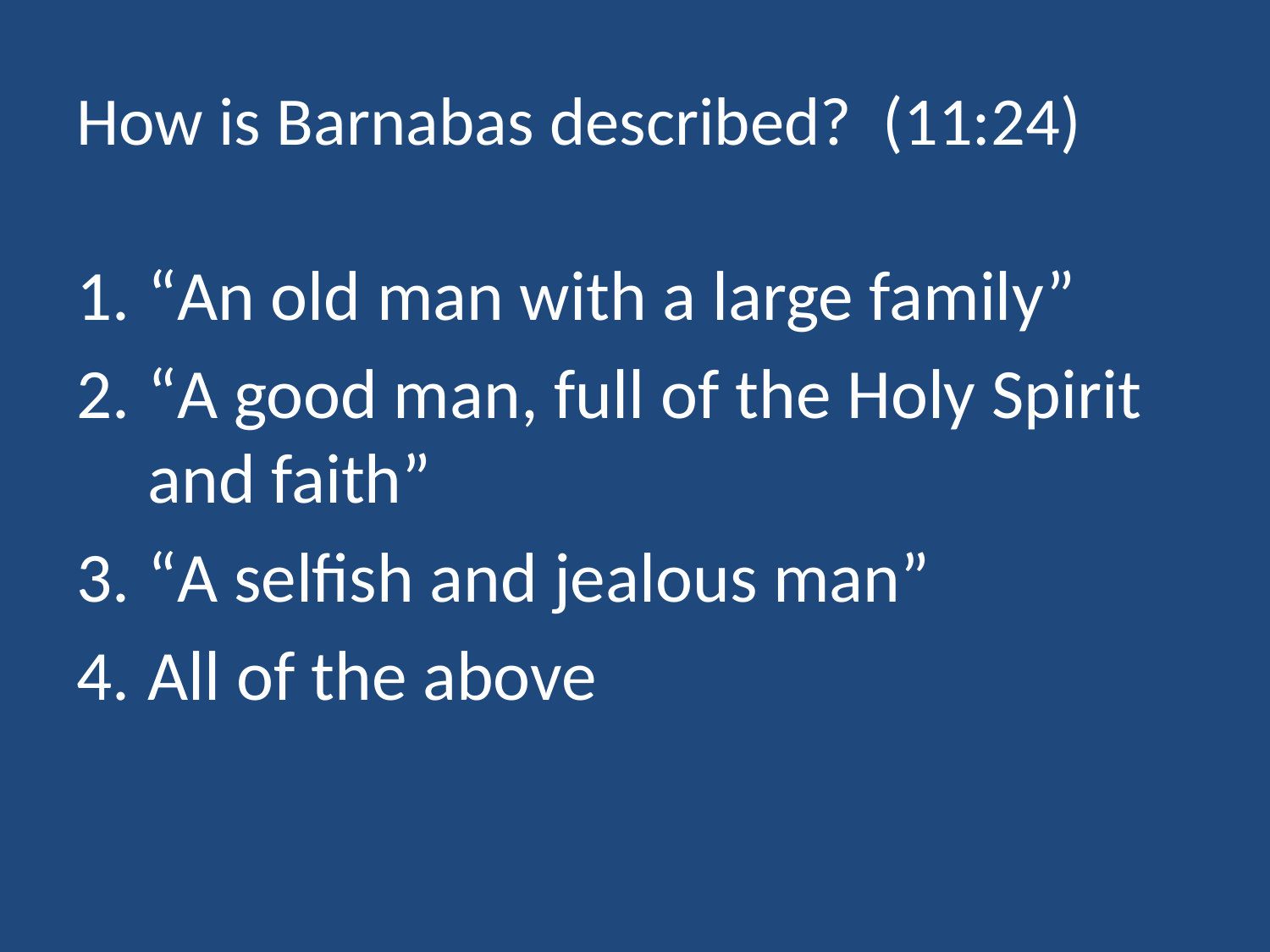

# How is Barnabas described?  (11:24)
“An old man with a large family”
“A good man, full of the Holy Spirit and faith”
“A selfish and jealous man”
All of the above